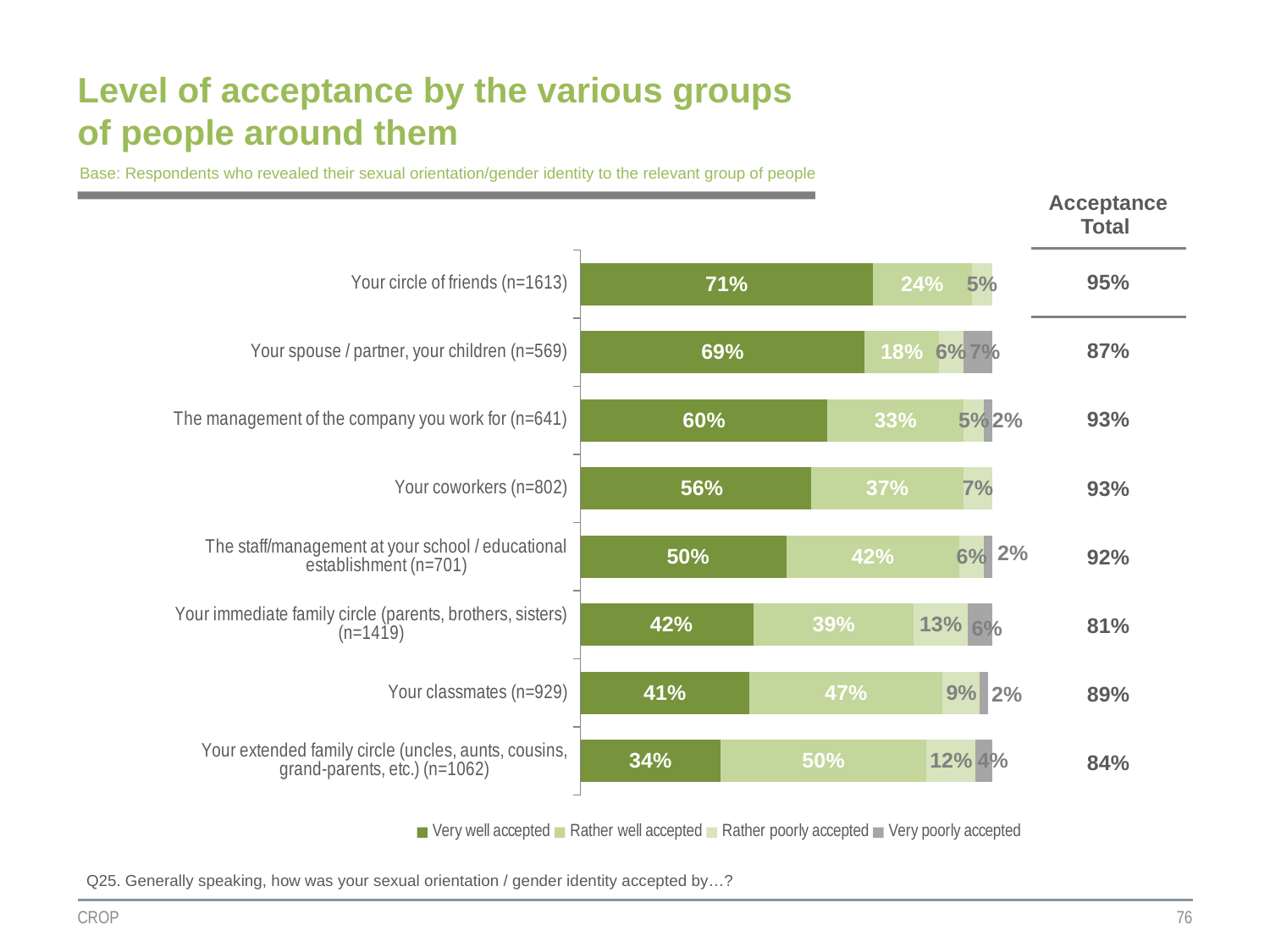

# Level of acceptance by the various groups of people around them
Base: Respondents who revealed their sexual orientation/gender identity to the relevant group of people
| Acceptance Total |
| --- |
| 95% |
| 87% |
| 93% |
| 93% |
| 92% |
| 81% |
| 89% |
| 84% |

### Chart

| Category | Very well accepted | Rather well accepted | Rather poorly accepted | Very poorly accepted |
|---|---|---|---|---|
| Your circle of friends (n=1613) | 0.71 | 0.24 | 0.05 | 0.0 |
| Your spouse / partner, your children (n=569) | 0.69 | 0.18 | 0.06 | 0.07 |
| The management of the company you work for (n=641) | 0.6 | 0.33 | 0.05 | 0.02 |
| Your coworkers (n=802) | 0.56 | 0.37 | 0.07 | 0.0 |
| The staff/management at your school / educational establishment (n=701) | 0.5 | 0.42 | 0.06 | 0.02 |
| Your immediate family circle (parents, brothers, sisters) (n=1419) | 0.42 | 0.39 | 0.13 | 0.06 |
| Your classmates (n=929) | 0.41 | 0.47 | 0.09 | 0.02 |
| Your extended family circle (uncles, aunts, cousins, grand-parents, etc.) (n=1062) | 0.34 | 0.5 | 0.12 | 0.04 |
Q25. Generally speaking, how was your sexual orientation / gender identity accepted by…?
CROP
76